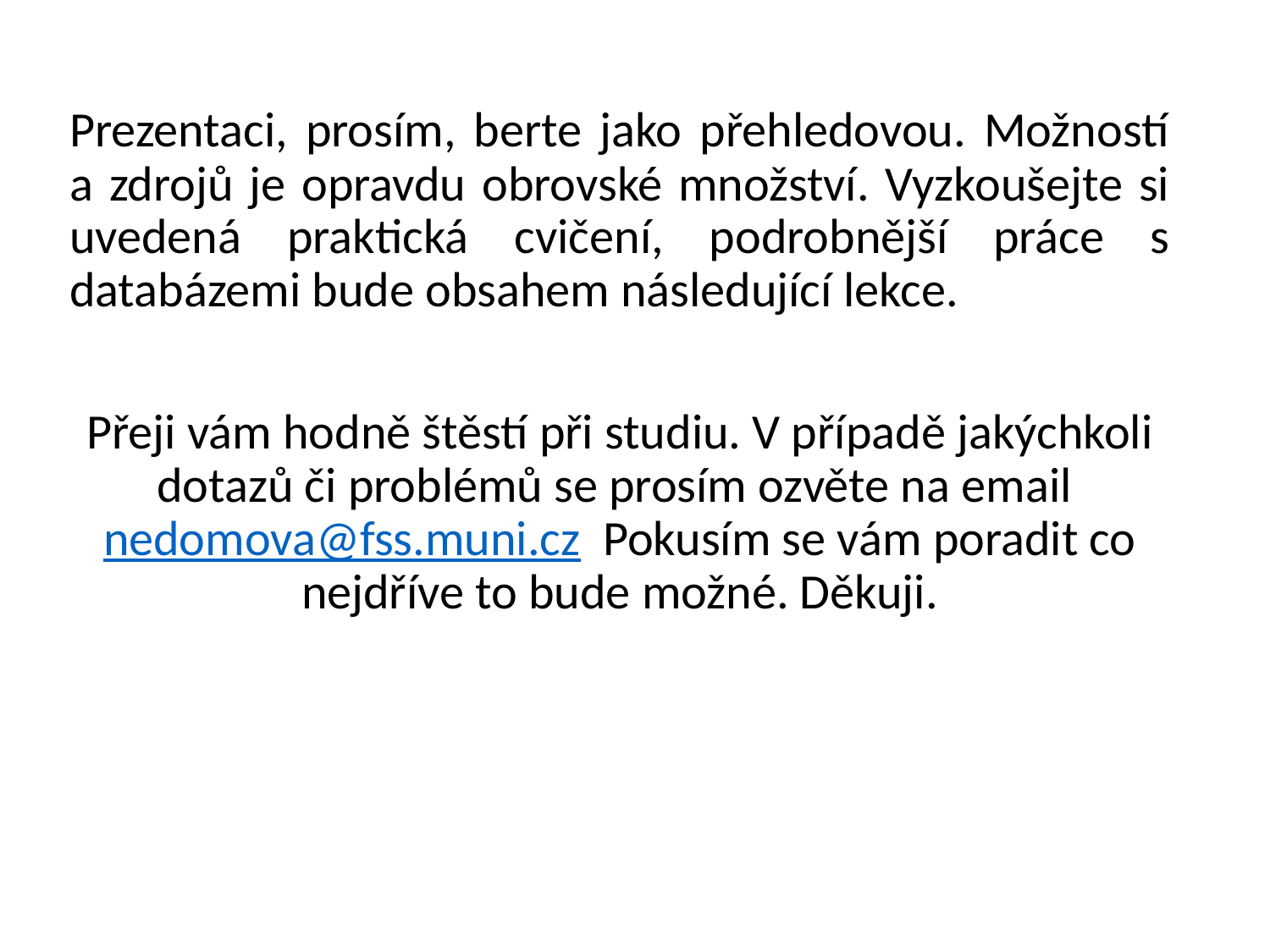

Prezentaci, prosím, berte jako přehledovou. Možností a zdrojů je opravdu obrovské množství. Vyzkoušejte si uvedená praktická cvičení, podrobnější práce s databázemi bude obsahem následující lekce.

Přeji vám hodně štěstí při studiu. V případě jakýchkoli dotazů či problémů se prosím ozvěte na email nedomova@fss.muni.cz  Pokusím se vám poradit co nejdříve to bude možné. Děkuji.